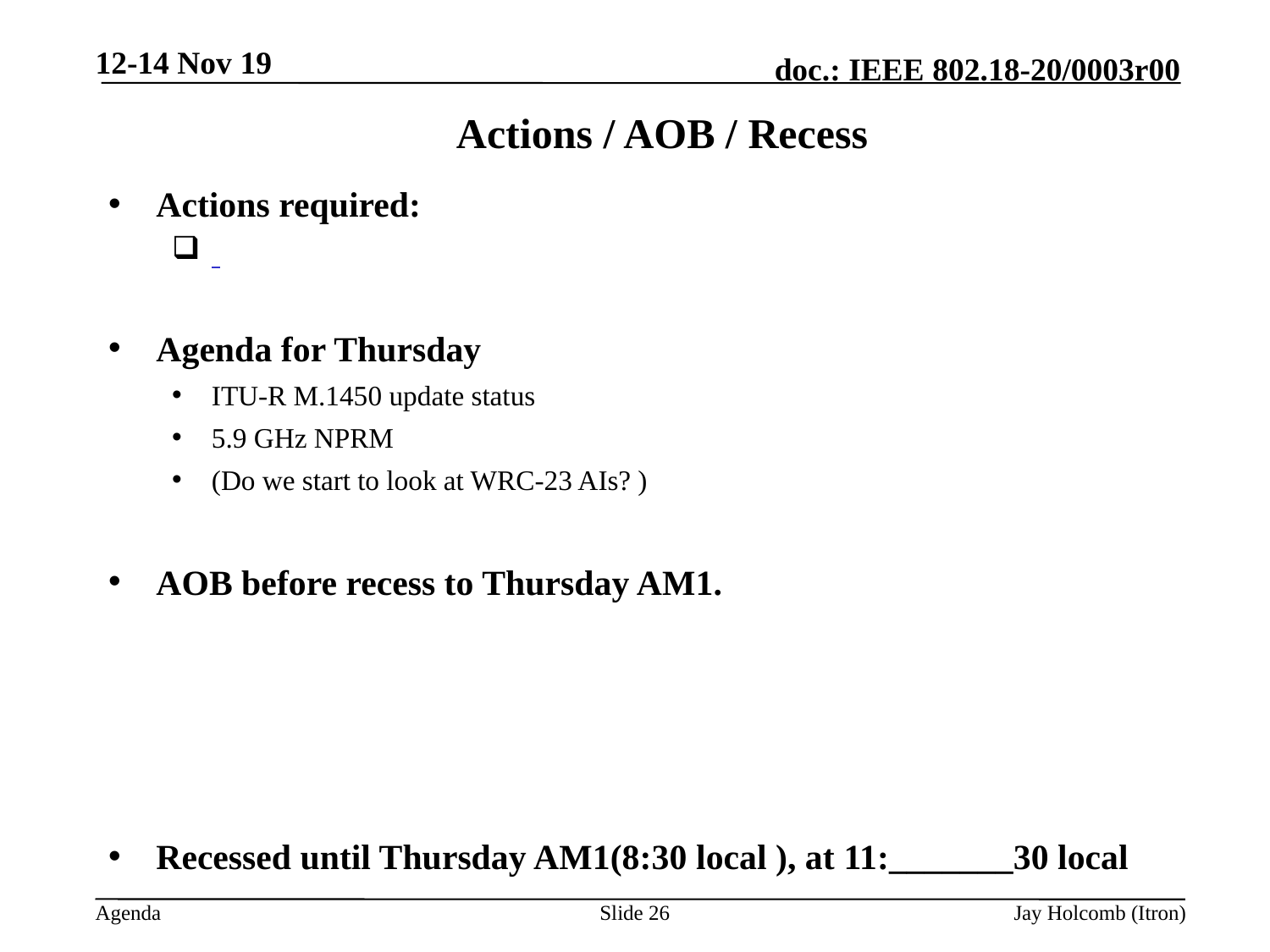

12-14 Nov 19
# Actions / AOB / Recess
Actions required:

Agenda for Thursday
ITU-R M.1450 update status
5.9 GHz NPRM
(Do we start to look at WRC-23 AIs? )

AOB before recess to Thursday AM1.

Recessed until Thursday AM1(8:30 local ), at 11:_______30 local

Slide 26
Jay Holcomb (Itron)